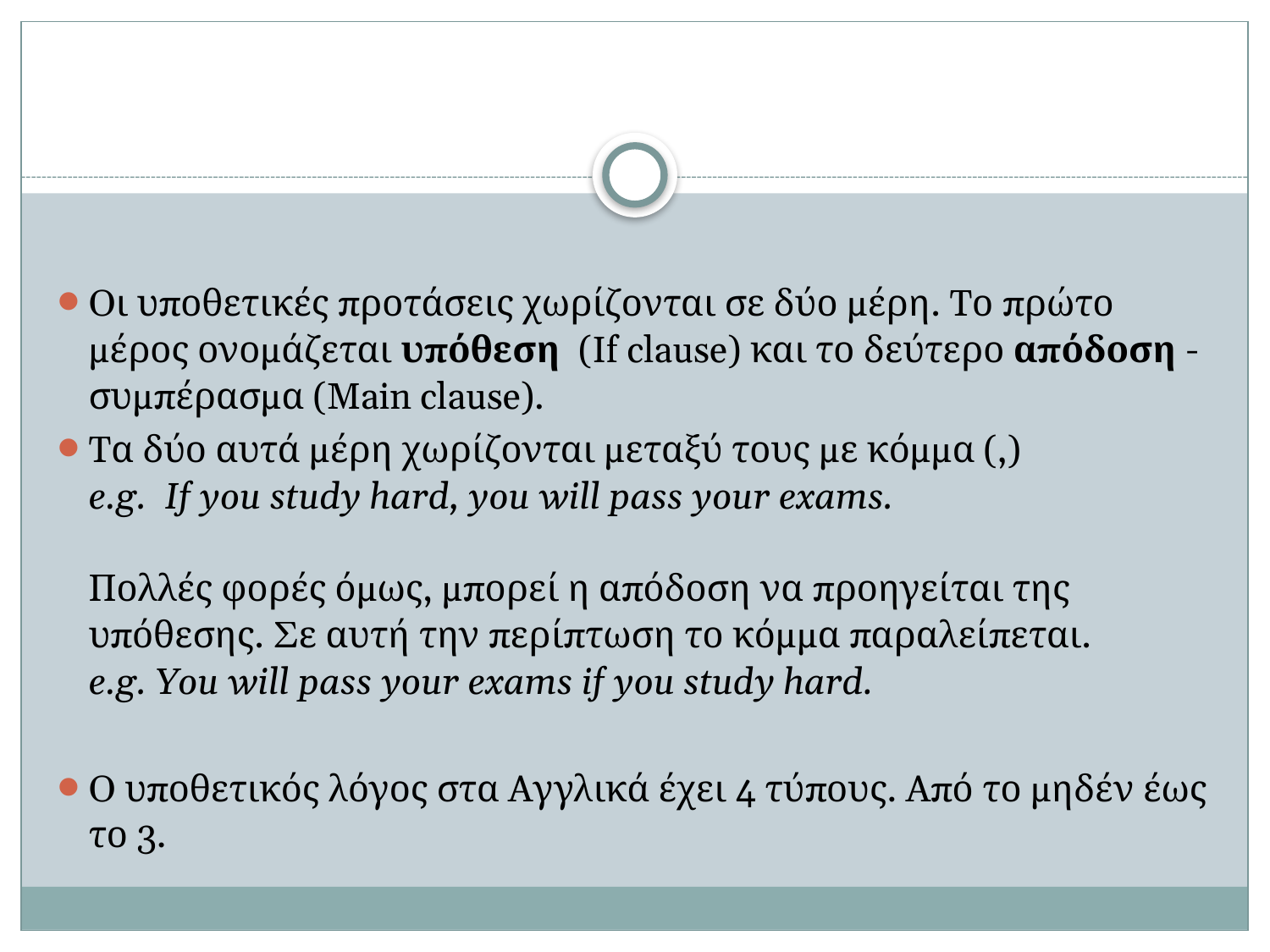

Οι υποθετικές προτάσεις χωρίζονται σε δύο μέρη. Το πρώτο μέρος ονομάζεται υπόθεση  (If clause) και το δεύτερο απόδοση -συμπέρασμα (Main clause).
Τα δύο αυτά μέρη χωρίζονται μεταξύ τους με κόμμα (,) 
e.g.  If you study hard, you will pass your exams.
Πολλές φορές όμως, μπορεί η απόδοση να προηγείται της υπόθεσης. Σε αυτή την περίπτωση το κόμμα παραλείπεται. 
e.g. You will pass your exams if you study hard.

Ο υποθετικός λόγος στα Αγγλικά έχει 4 τύπους. Από το μηδέν έως το 3.